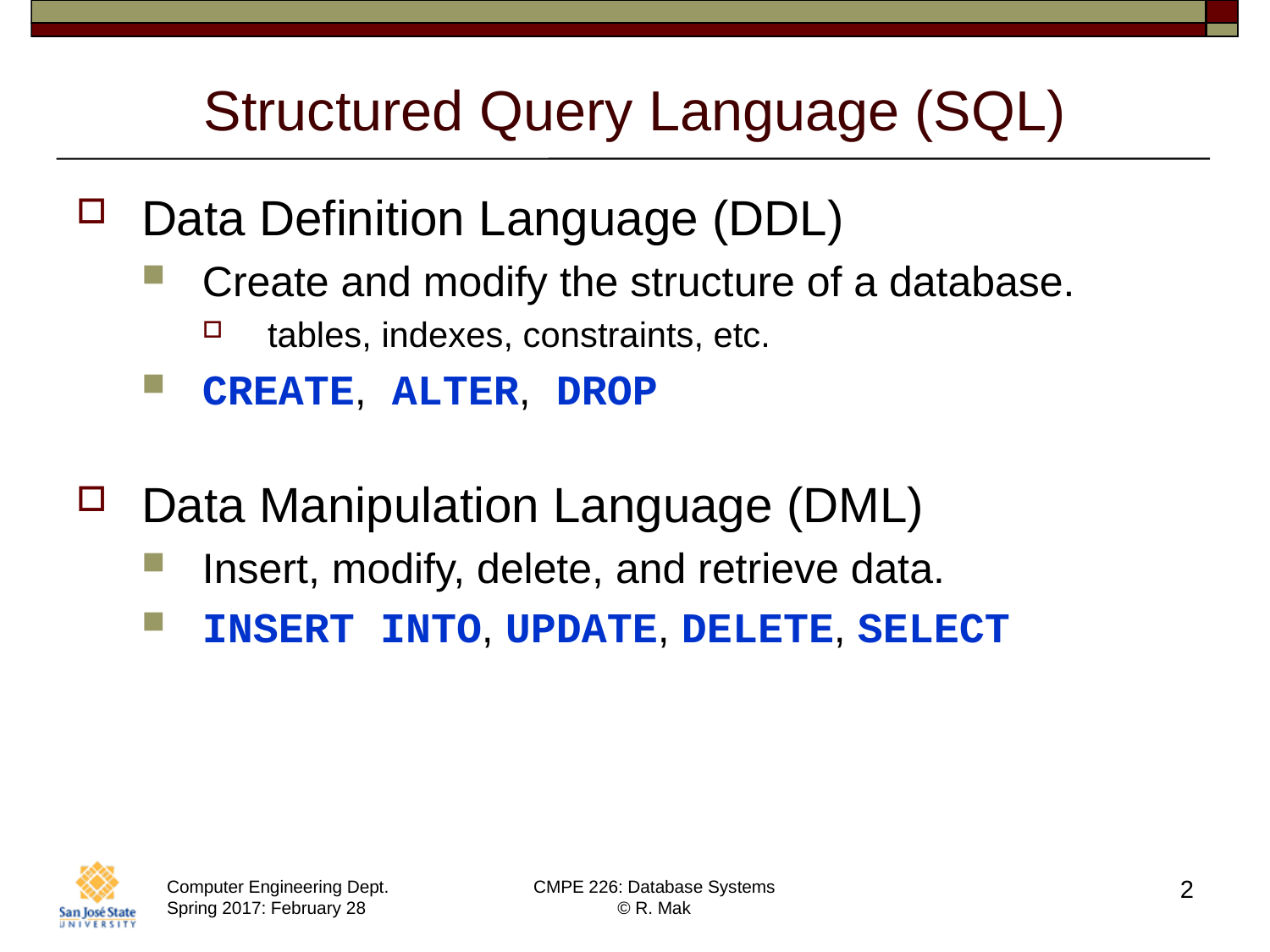

# Structured Query Language (SQL)
Data Definition Language (DDL)
Create and modify the structure of a database.
tables, indexes, constraints, etc.
CREATE, ALTER, DROP

Data Manipulation Language (DML)
Insert, modify, delete, and retrieve data.
INSERT INTO, UPDATE, DELETE, SELECT
2